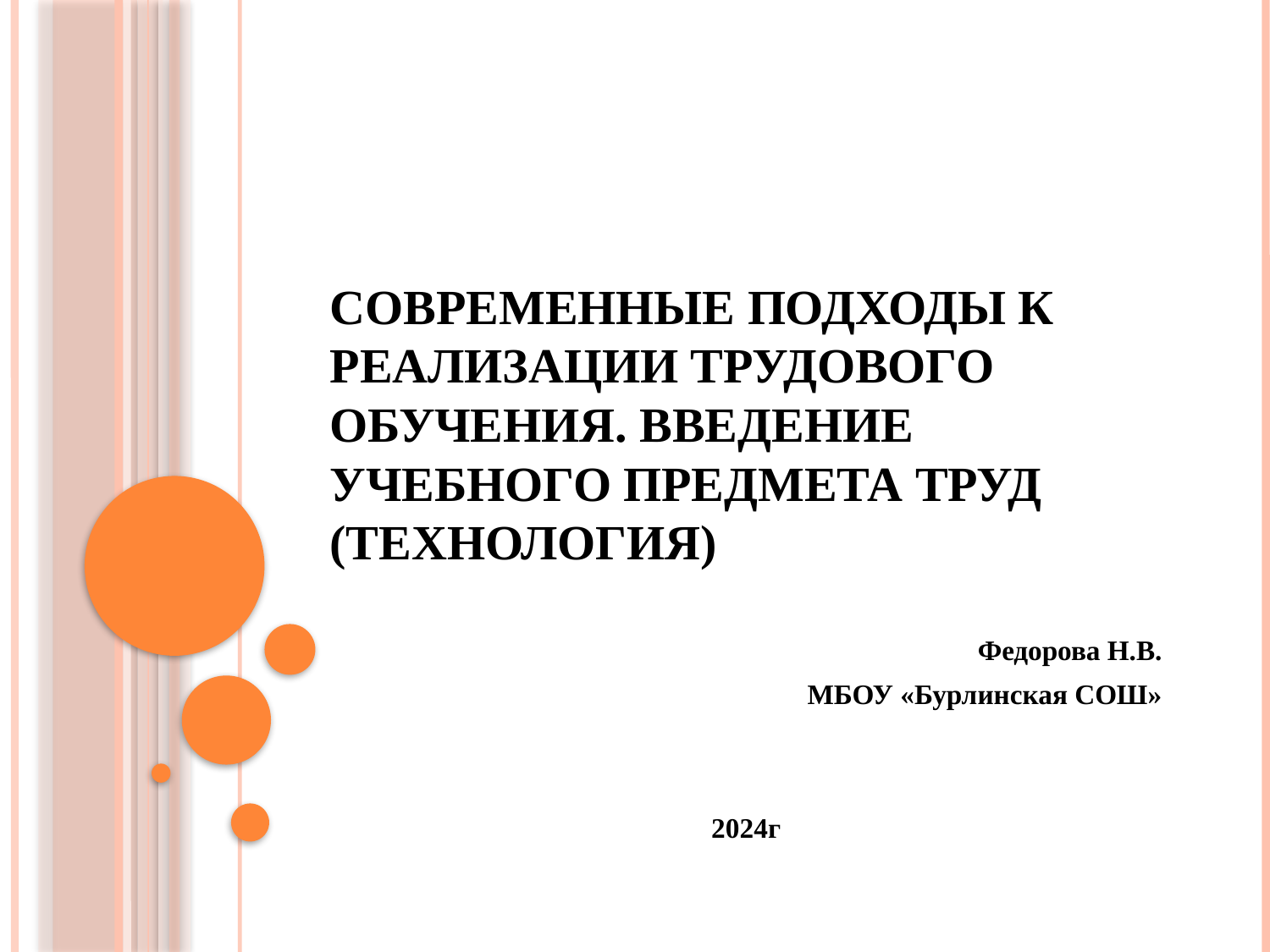

# Современные подходы к реализации трудового обучения. Введение учебного предмета Труд (технология)
Федорова Н.В.
МБОУ «Бурлинская СОШ»

2024г